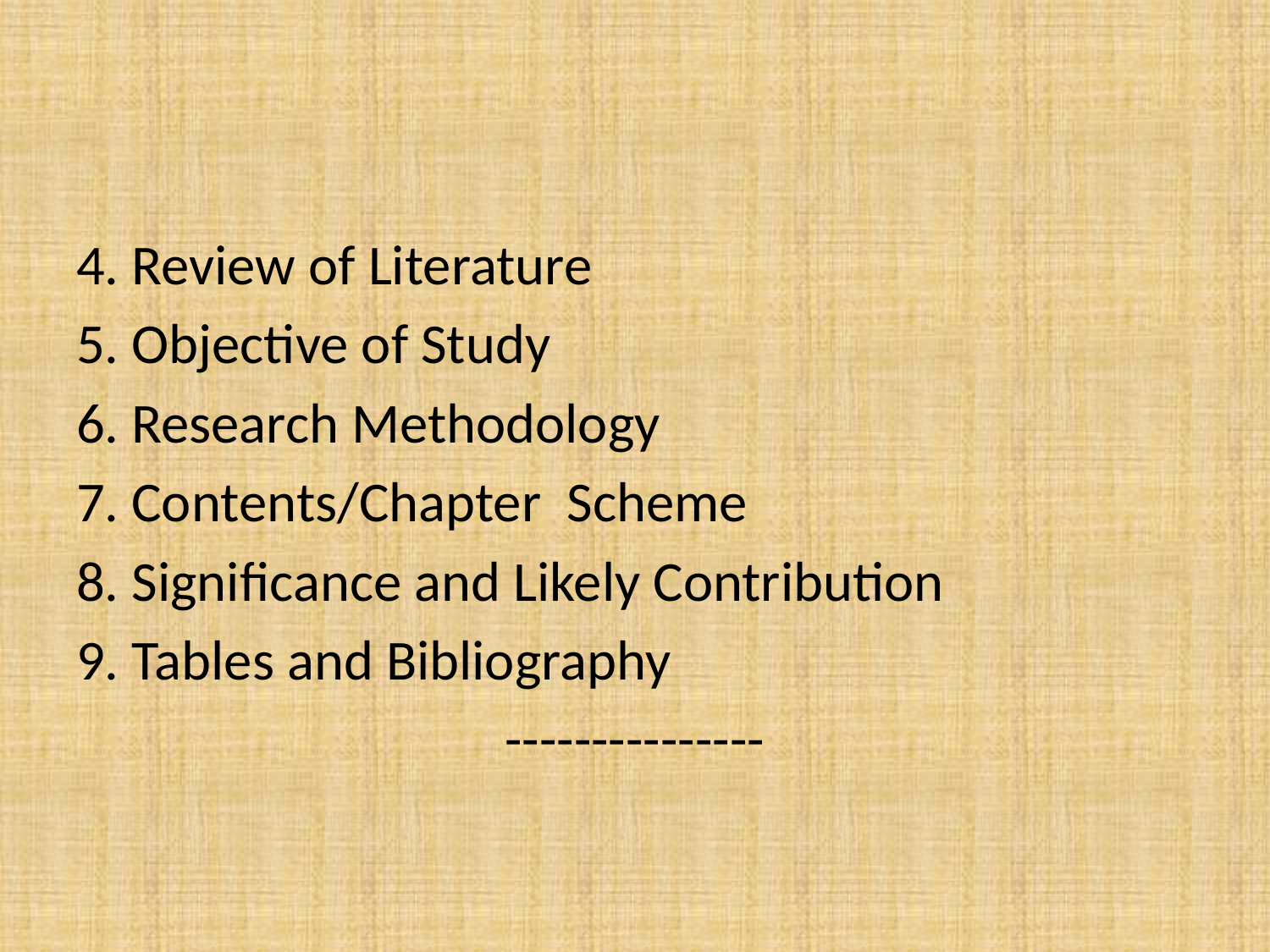

#
4. Review of Literature
5. Objective of Study
6. Research Methodology
7. Contents/Chapter  Scheme
8. Significance and Likely Contribution
9. Tables and Bibliography
---------------